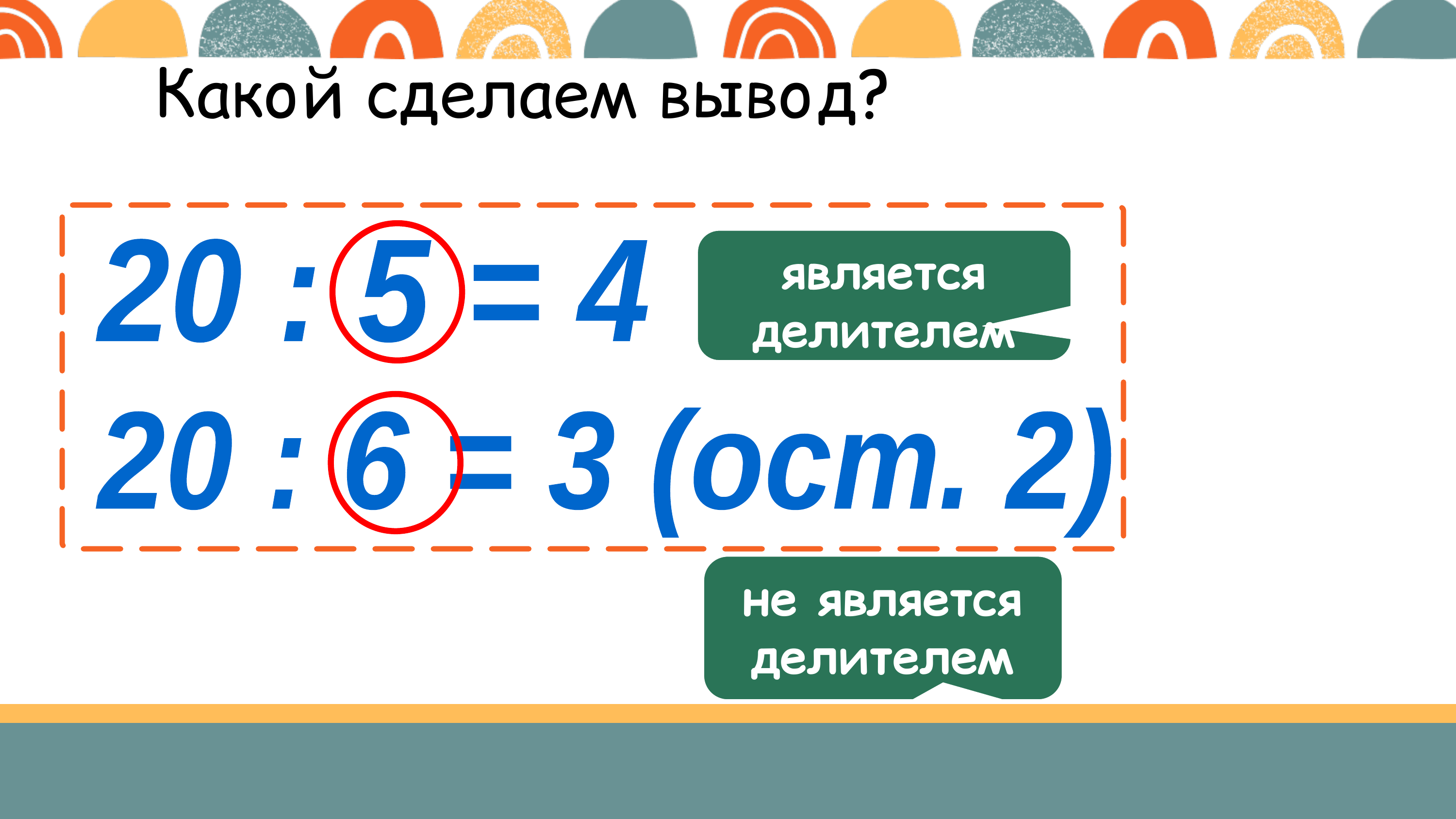

Какой сделаем вывод?

является делителем
20 : 5 = 4

20 : 6 = 3 (ост. 2)
не является делителем